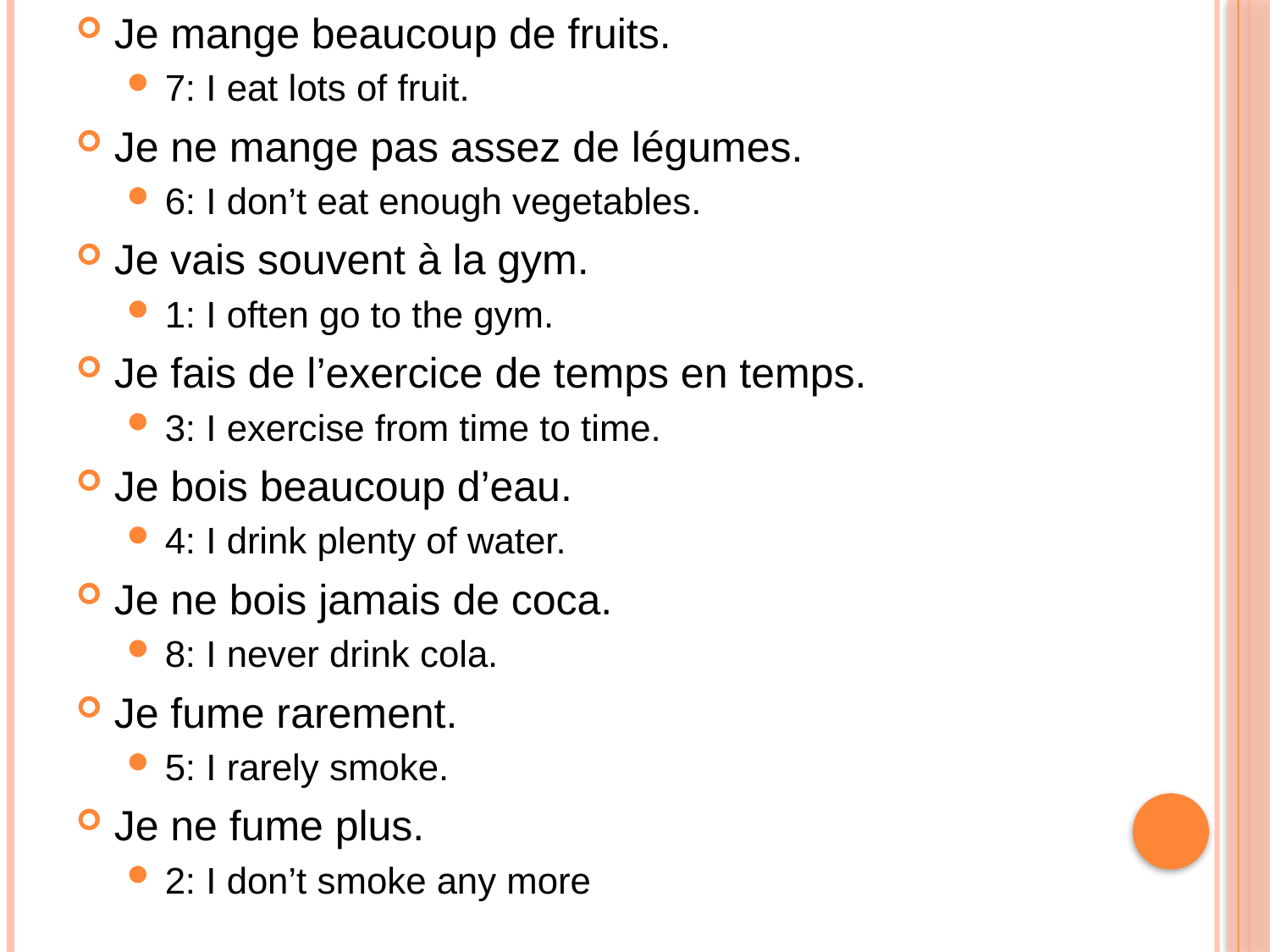

Je mange beaucoup de fruits.
7: I eat lots of fruit.
Je ne mange pas assez de légumes.
6: I don’t eat enough vegetables.
Je vais souvent à la gym.
1: I often go to the gym.
Je fais de l’exercice de temps en temps.
3: I exercise from time to time.
Je bois beaucoup d’eau.
4: I drink plenty of water.
Je ne bois jamais de coca.
8: I never drink cola.
Je fume rarement.
5: I rarely smoke.
Je ne fume plus.
2: I don’t smoke any more